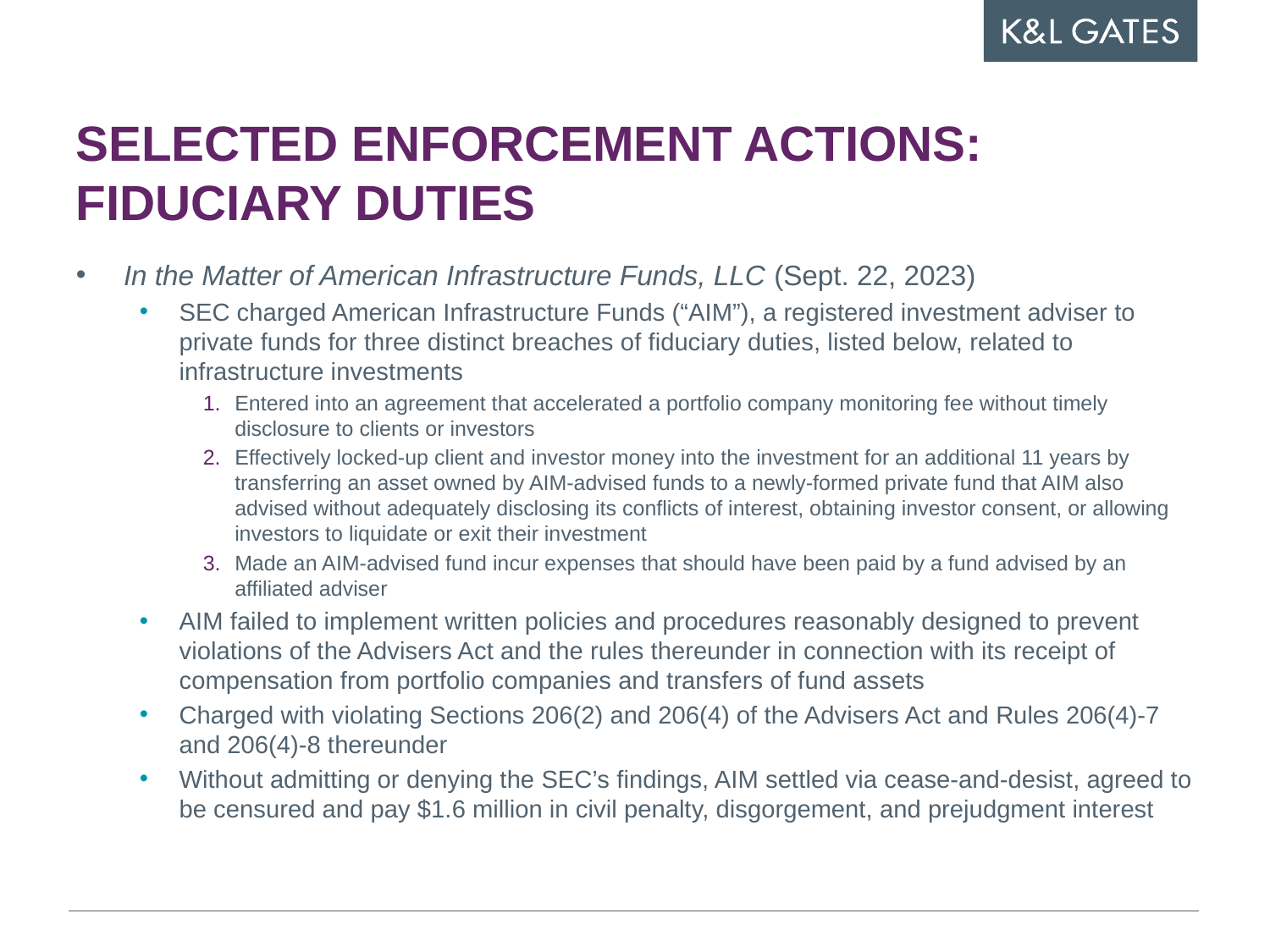

# Selected Enforcement Actions: Fiduciary Duties
In the Matter of American Infrastructure Funds, LLC (Sept. 22, 2023)
SEC charged American Infrastructure Funds (“AIM”), a registered investment adviser to private funds for three distinct breaches of fiduciary duties, listed below, related to infrastructure investments
Entered into an agreement that accelerated a portfolio company monitoring fee without timely disclosure to clients or investors
Effectively locked-up client and investor money into the investment for an additional 11 years by transferring an asset owned by AIM-advised funds to a newly-formed private fund that AIM also advised without adequately disclosing its conflicts of interest, obtaining investor consent, or allowing investors to liquidate or exit their investment
Made an AIM-advised fund incur expenses that should have been paid by a fund advised by an affiliated adviser
AIM failed to implement written policies and procedures reasonably designed to prevent violations of the Advisers Act and the rules thereunder in connection with its receipt of compensation from portfolio companies and transfers of fund assets
Charged with violating Sections 206(2) and 206(4) of the Advisers Act and Rules 206(4)-7 and 206(4)-8 thereunder
Without admitting or denying the SEC’s findings, AIM settled via cease-and-desist, agreed to be censured and pay $1.6 million in civil penalty, disgorgement, and prejudgment interest